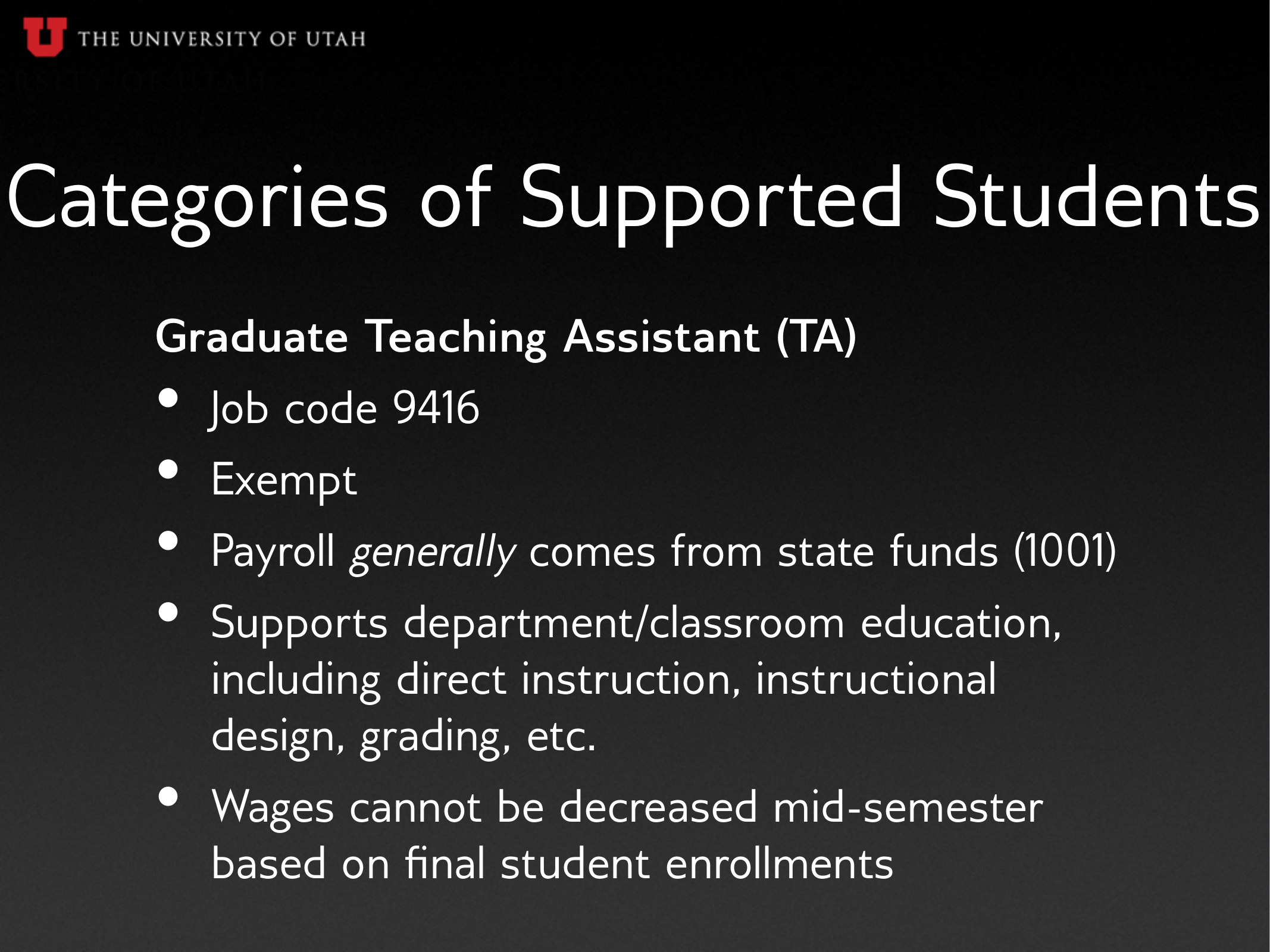

# Categories of Supported Students
Graduate Teaching Assistant (TA)
Job code 9416
Exempt
Payroll generally comes from state funds (1001)
Supports department/classroom education, including direct instruction, instructional design, grading, etc.
Wages cannot be decreased mid-semester based on final student enrollments